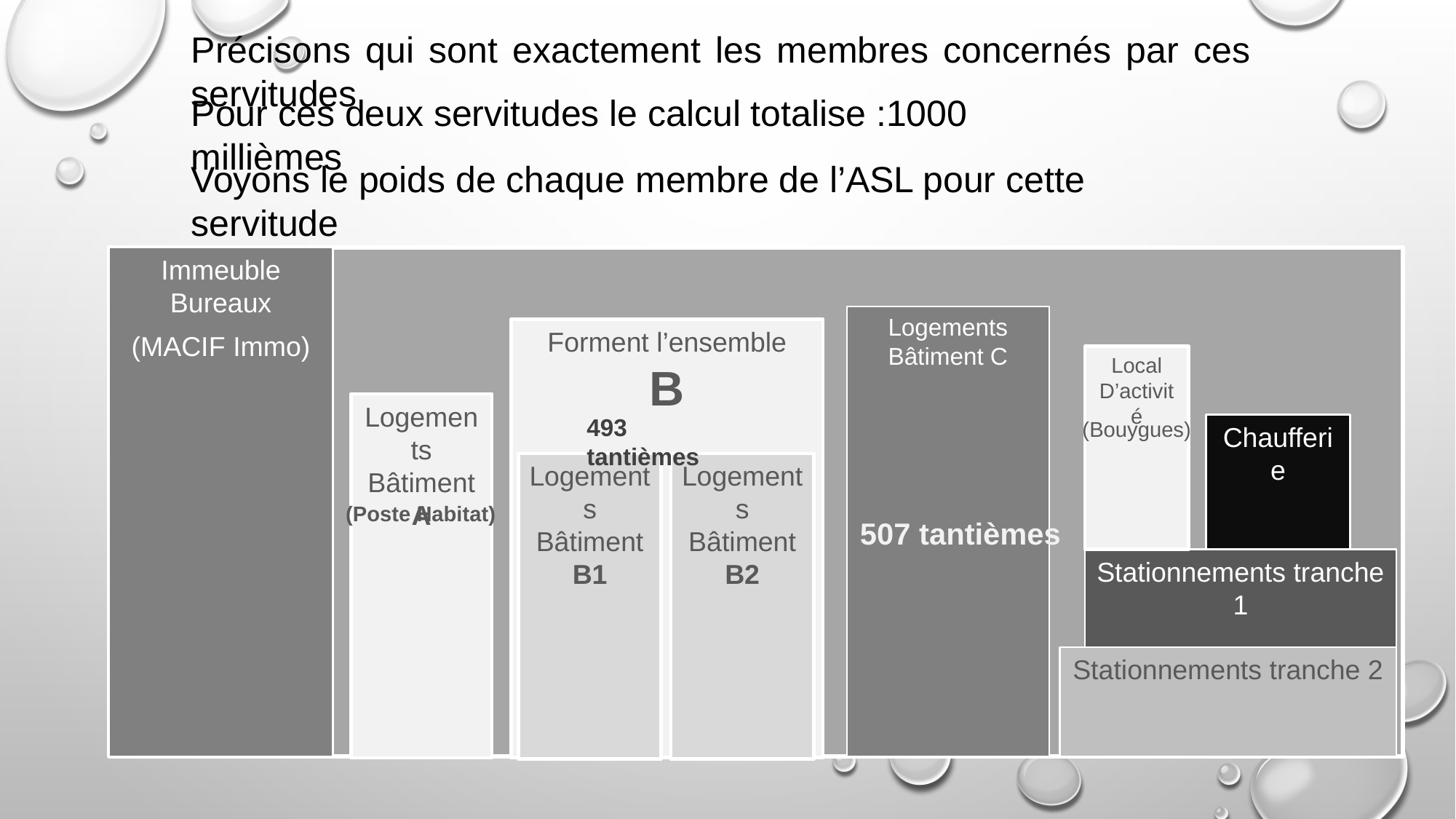

Précisons qui sont exactement les membres concernés par ces servitudes
Pour ces deux servitudes le calcul totalise :1000 millièmes
Voyons le poids de chaque membre de l’ASL pour cette servitude

Immeuble
Bureaux
Logements
Bâtiment C
Forment l’ensemble
B

(MACIF Immo)
Local
D’activité
Logements
Bâtiment A
493 tantièmes
(Bouygues)
Chaufferie
Logements
Bâtiment B1
Logements
Bâtiment B2
(Poste Habitat)
507 tantièmes
Stationnements tranche 1
Stationnements tranche 2